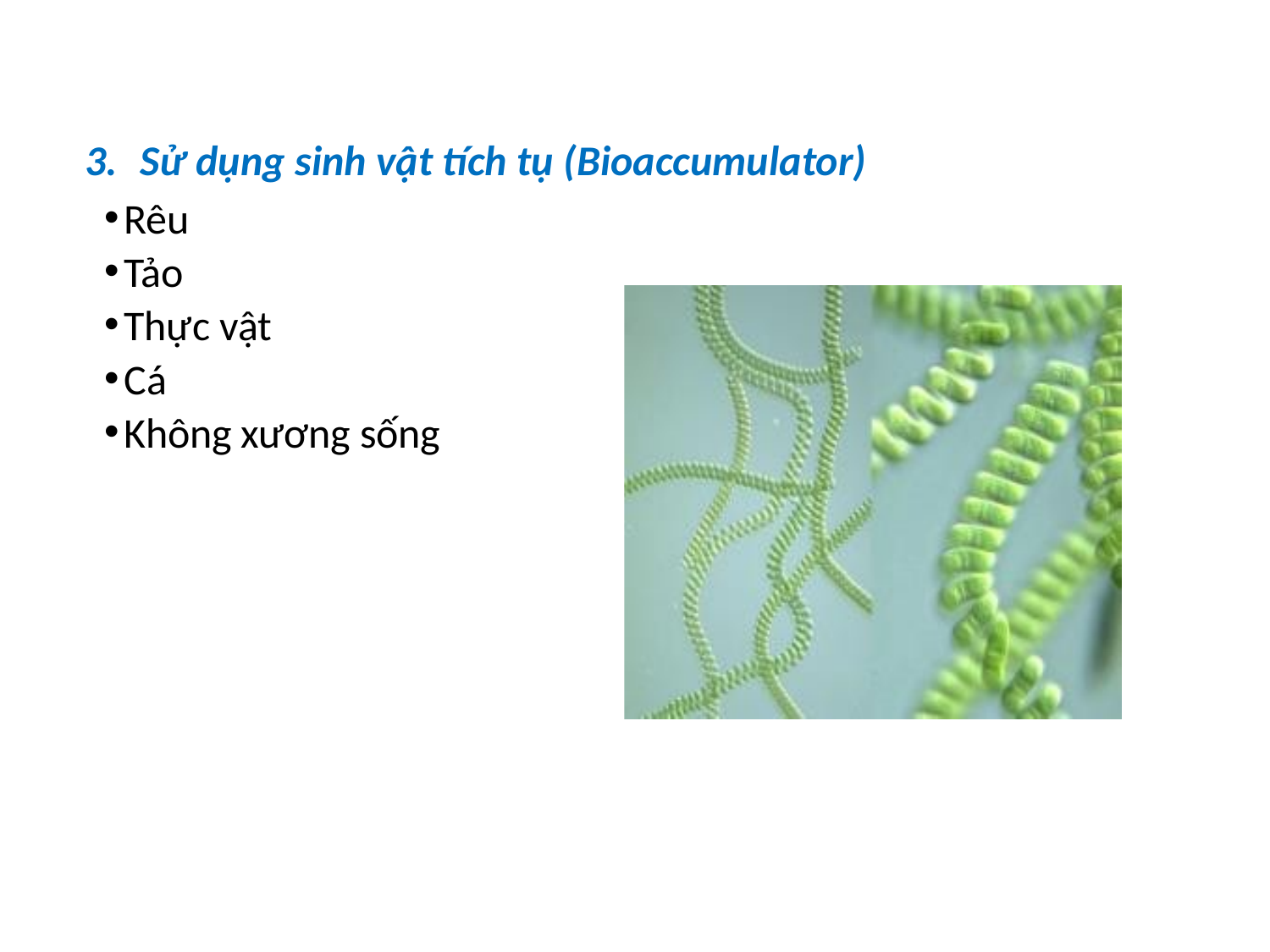

Sử dụng sinh vật tích tụ (Bioaccumulator)
Rêu
Tảo
Thực vật
Cá
Không xương sống